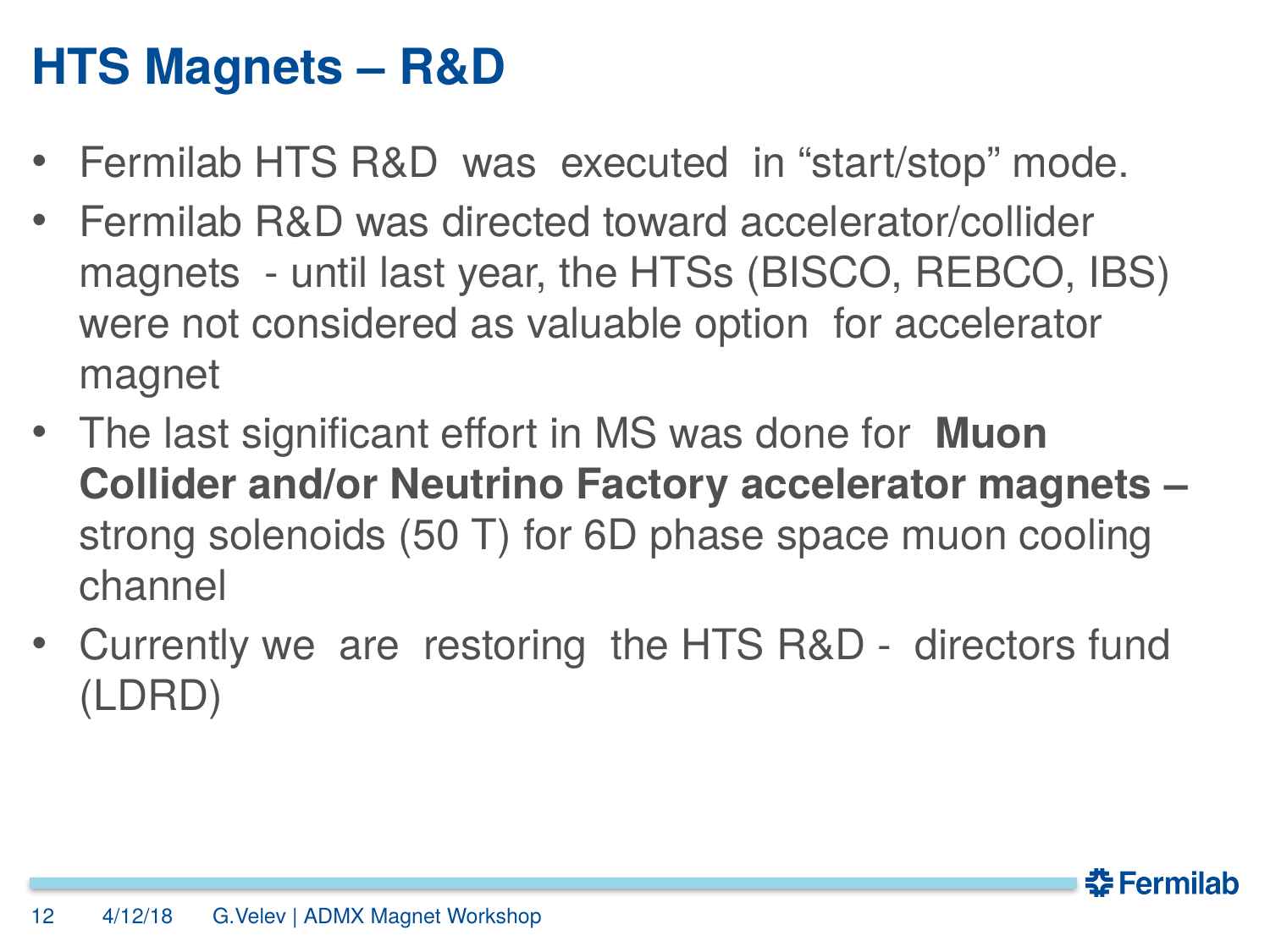

# HTS Magnets – R&D
Fermilab HTS R&D  was  executed  in “start/stop” mode.
Fermilab R&D was directed toward accelerator/collider magnets  - until last year, the HTSs (BISCO, REBCO, IBS) were not considered as valuable option  for accelerator magnet
The last significant effort in MS was done for  Muon Collider and/or Neutrino Factory accelerator magnets – strong solenoids (50 T) for 6D phase space muon cooling channel
Currently we  are  restoring  the HTS R&D -  directors fund (LDRD)

12
4/12/18
G.Velev | ADMX Magnet Workshop